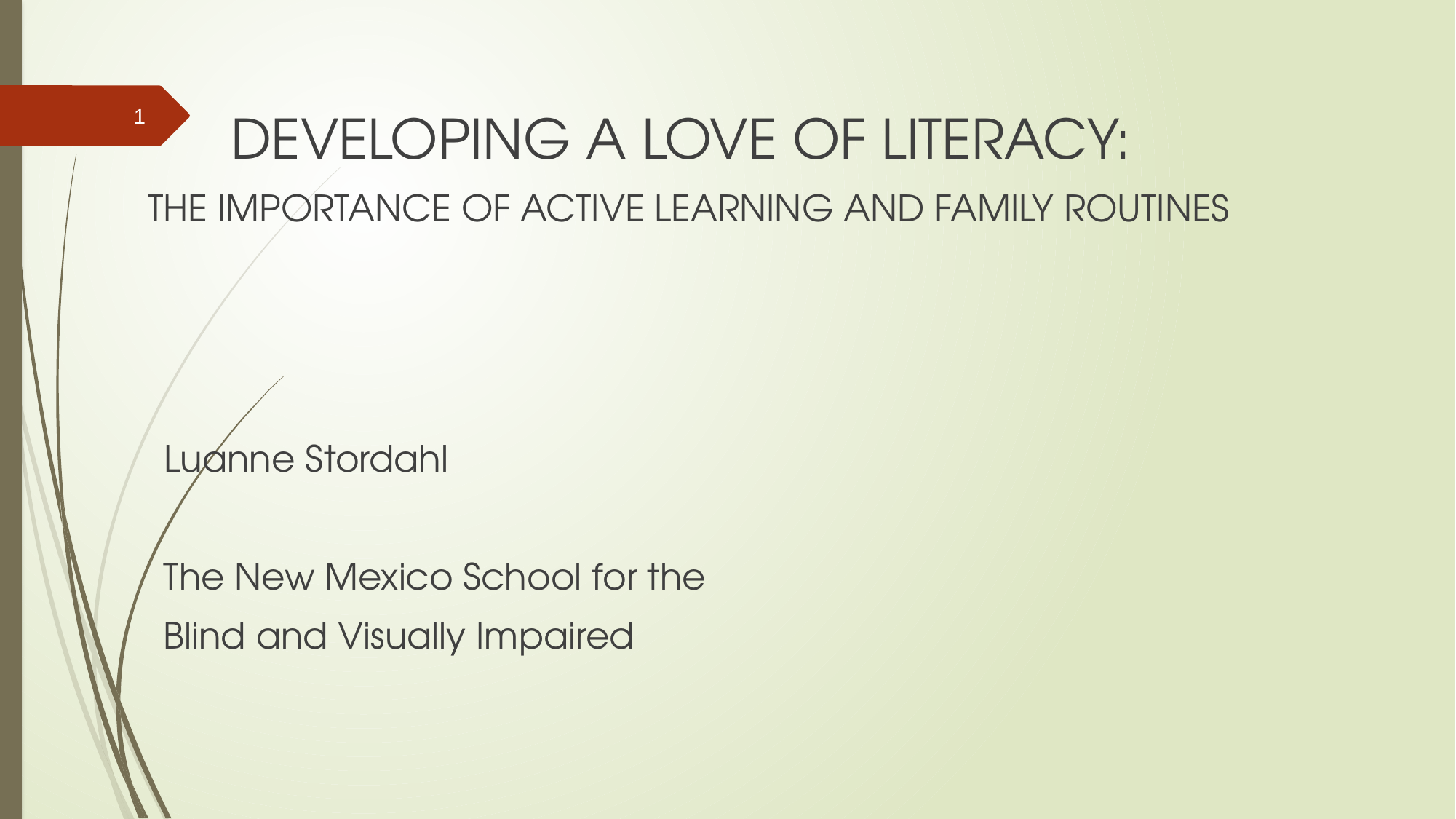

DEVELOPING A LOVE OF LITERACY:
THE IMPORTANCE OF ACTIVE LEARNING AND FAMILY ROUTINES

    Luanne Stordahl

   The New Mexico School for the
   Blind and Visually Impaired
1